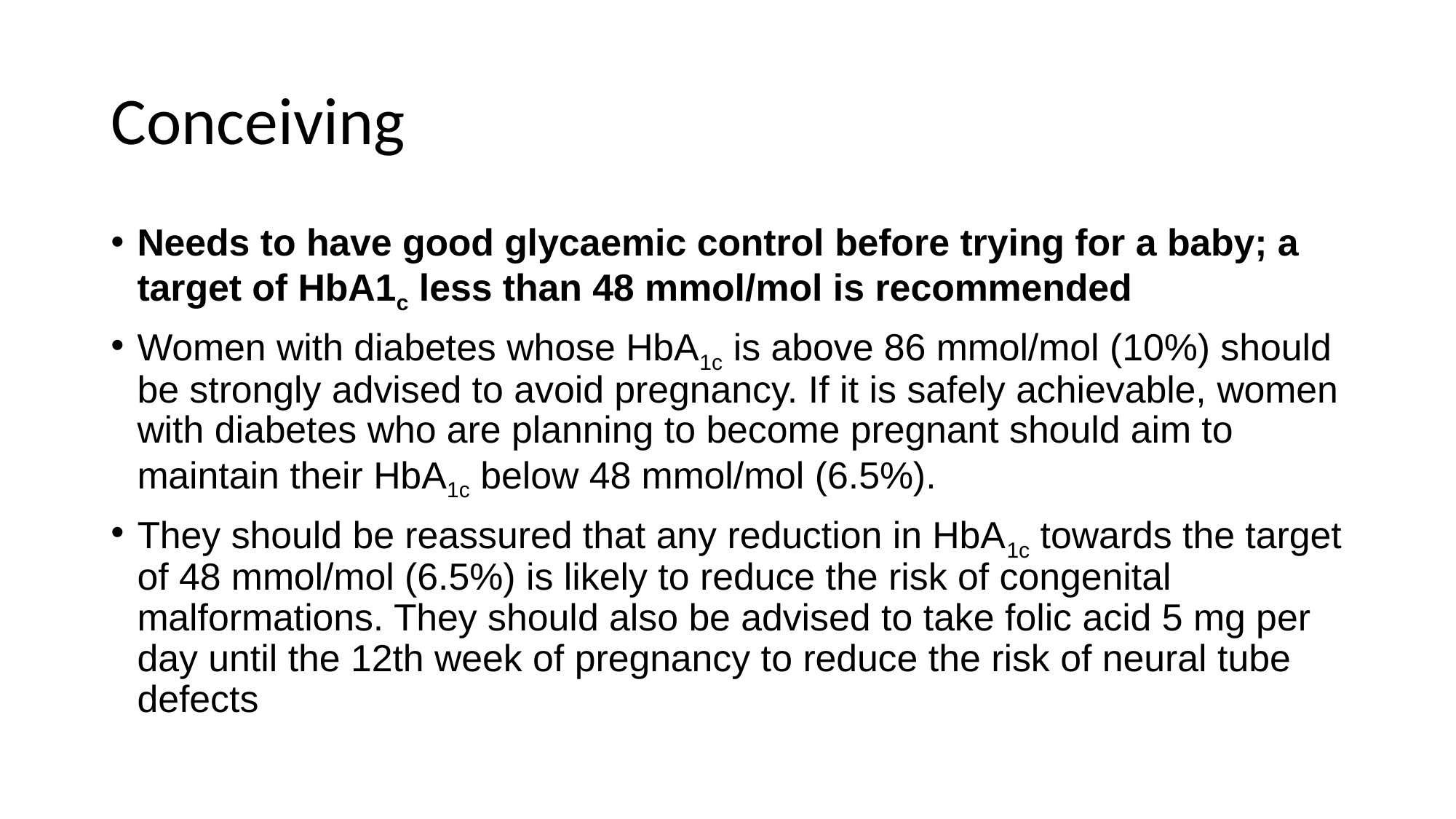

# Conceiving
Needs to have good glycaemic control before trying for a baby; a target of HbA1c less than 48 mmol/mol is recommended
Women with diabetes whose HbA1c is above 86 mmol/mol (10%) should be strongly advised to avoid pregnancy. If it is safely achievable, women with diabetes who are planning to become pregnant should aim to maintain their HbA1c below 48 mmol/mol (6.5%).
They should be reassured that any reduction in HbA1c towards the target of 48 mmol/mol (6.5%) is likely to reduce the risk of congenital malformations. They should also be advised to take folic acid 5 mg per day until the 12th week of pregnancy to reduce the risk of neural tube defects